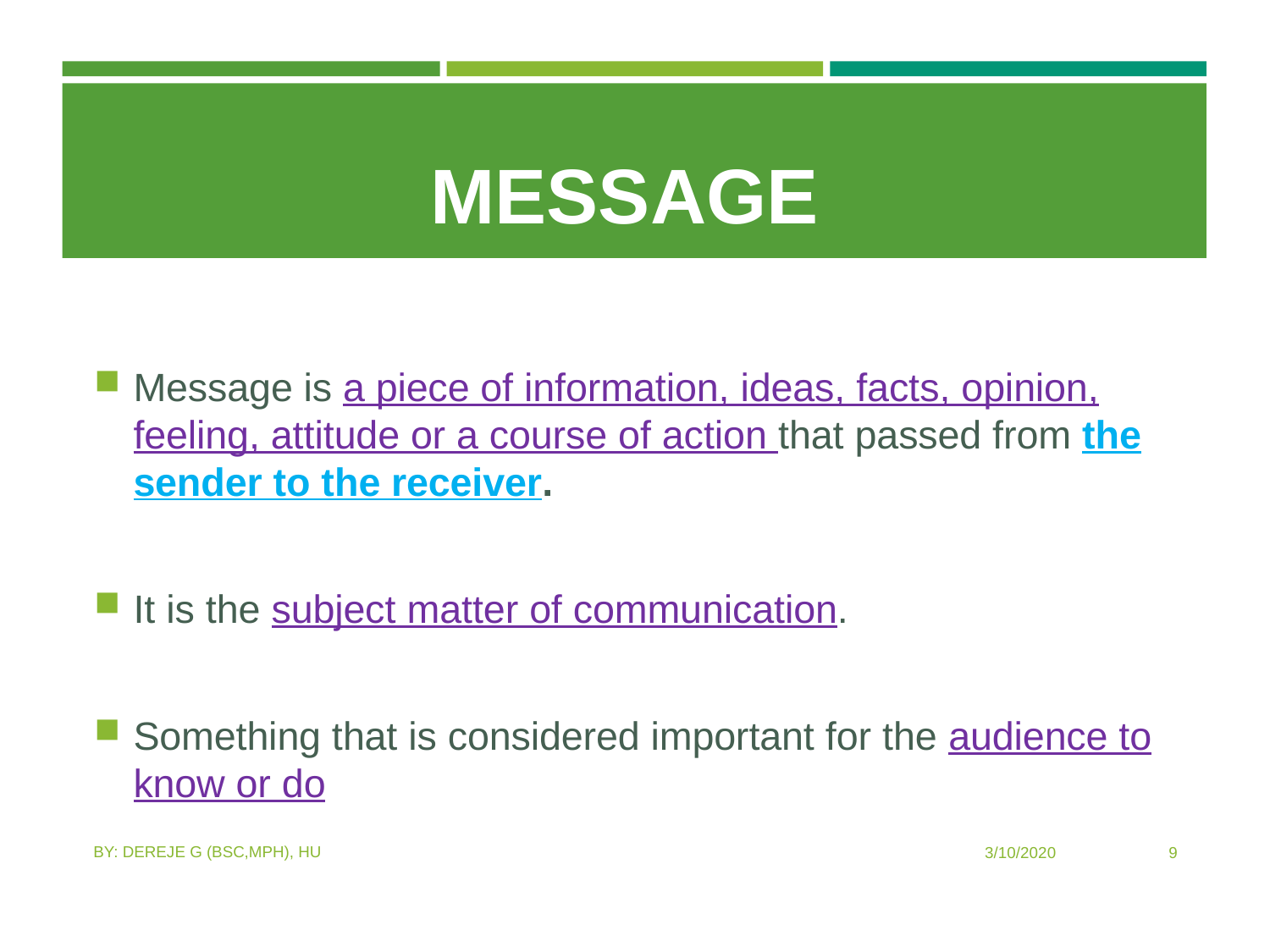

# Message

Message is a piece of information, ideas, facts, opinion, feeling, attitude or a course of action that passed from the sender to the receiver.

It is the subject matter of communication.

Something that is considered important for the audience to know or do

By: Dereje G (Bsc,MPH), HU
3/10/2020
9